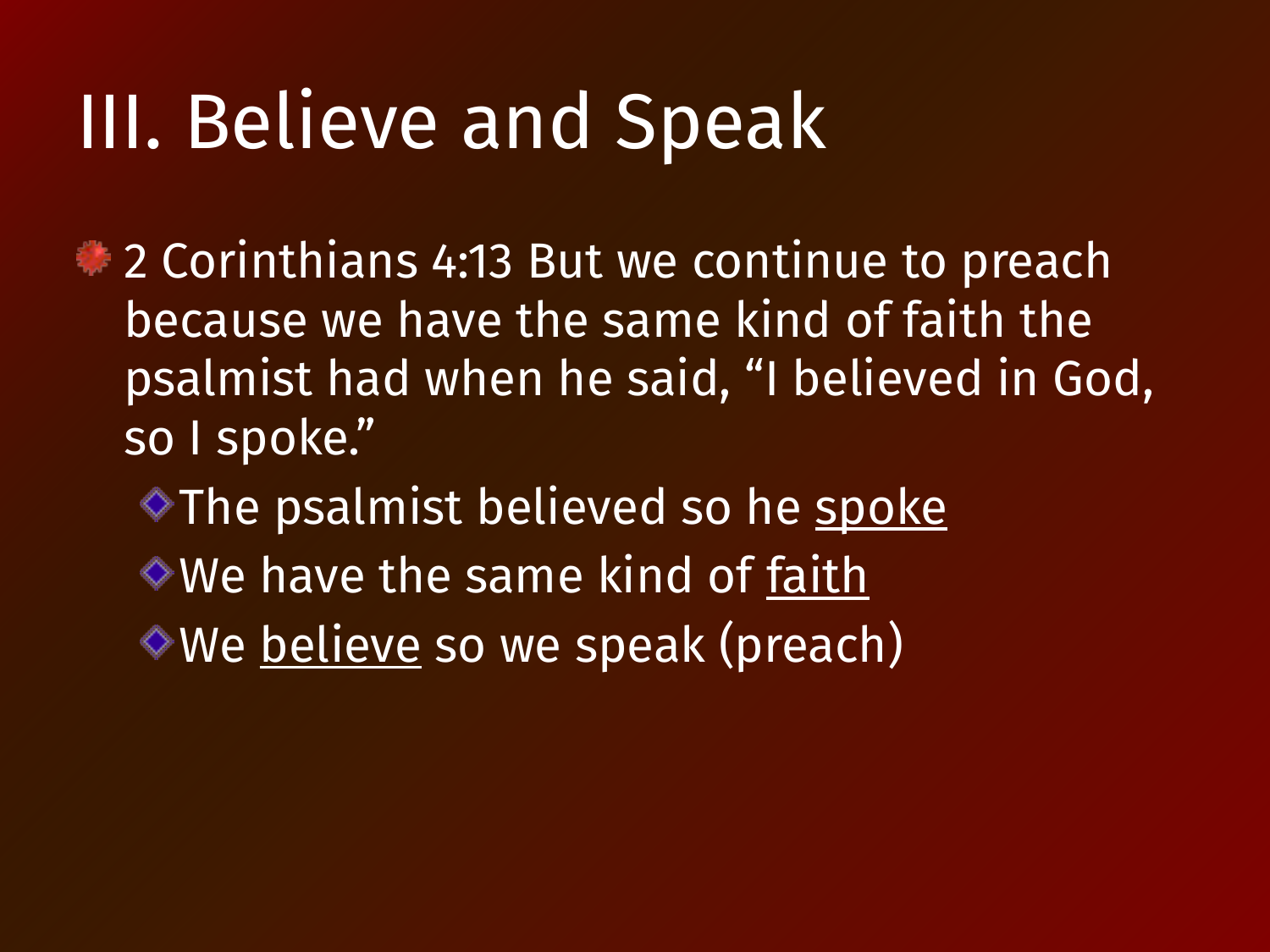

# III. Believe and Speak
2 Corinthians 4:13 But we continue to preach because we have the same kind of faith the psalmist had when he said, “I believed in God, so I spoke.”
The psalmist believed so he spoke
We have the same kind of faith
We believe so we speak (preach)